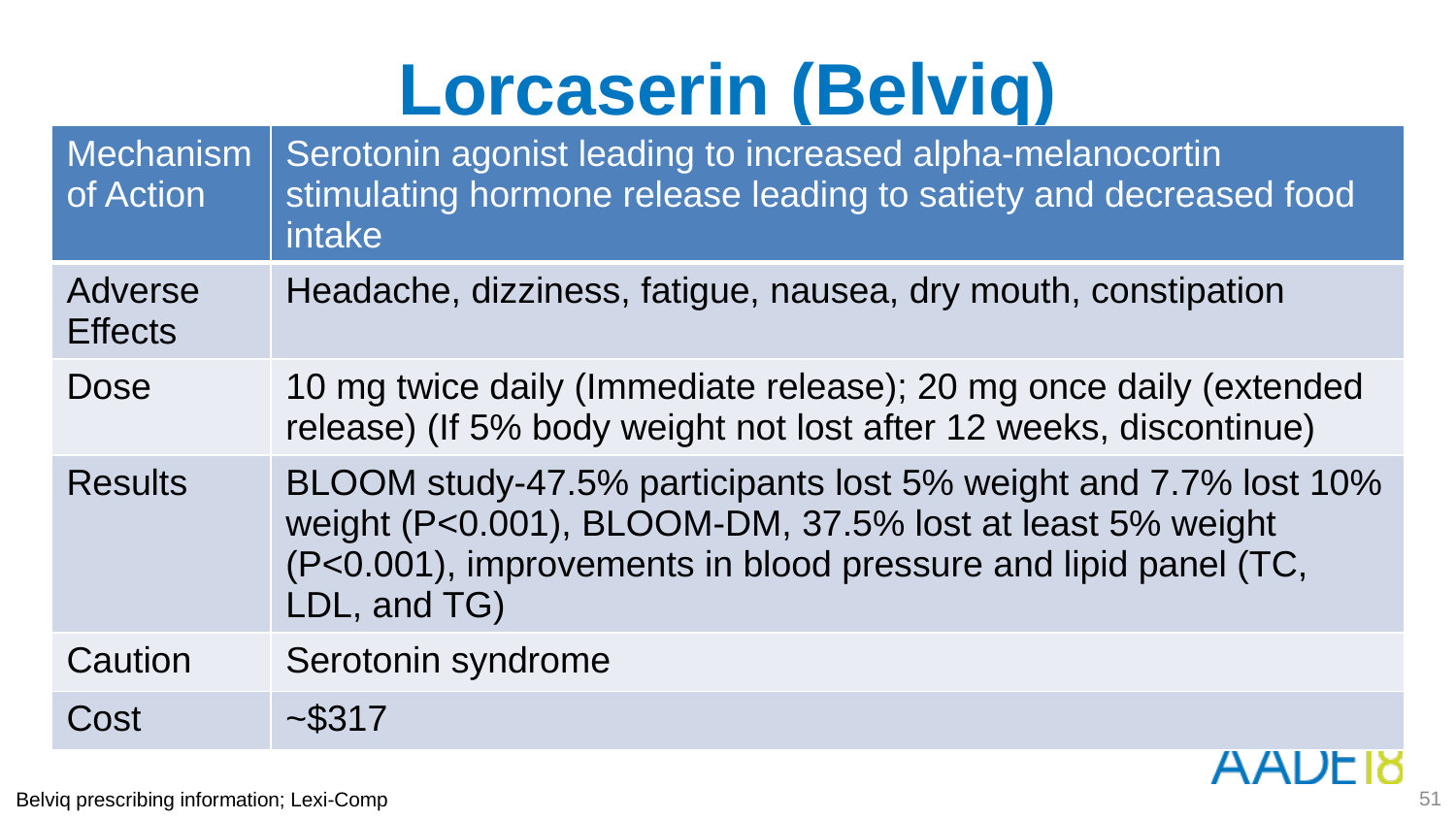

Lorcaserin (Belviq)
| Mechanism of Action | Serotonin agonist leading to increased alpha-melanocortin stimulating hormone release leading to satiety and decreased food intake |
| --- | --- |
| Adverse Effects | Headache, dizziness, fatigue, nausea, dry mouth, constipation |
| Dose | 10 mg twice daily (Immediate release); 20 mg once daily (extended release) (If 5% body weight not lost after 12 weeks, discontinue) |
| Results | BLOOM study-47.5% participants lost 5% weight and 7.7% lost 10% weight (P<0.001), BLOOM-DM, 37.5% lost at least 5% weight (P<0.001), improvements in blood pressure and lipid panel (TC, LDL, and TG) |
| Caution | Serotonin syndrome |
| Cost | ~$317 |

51
Belviq prescribing information; Lexi-Comp